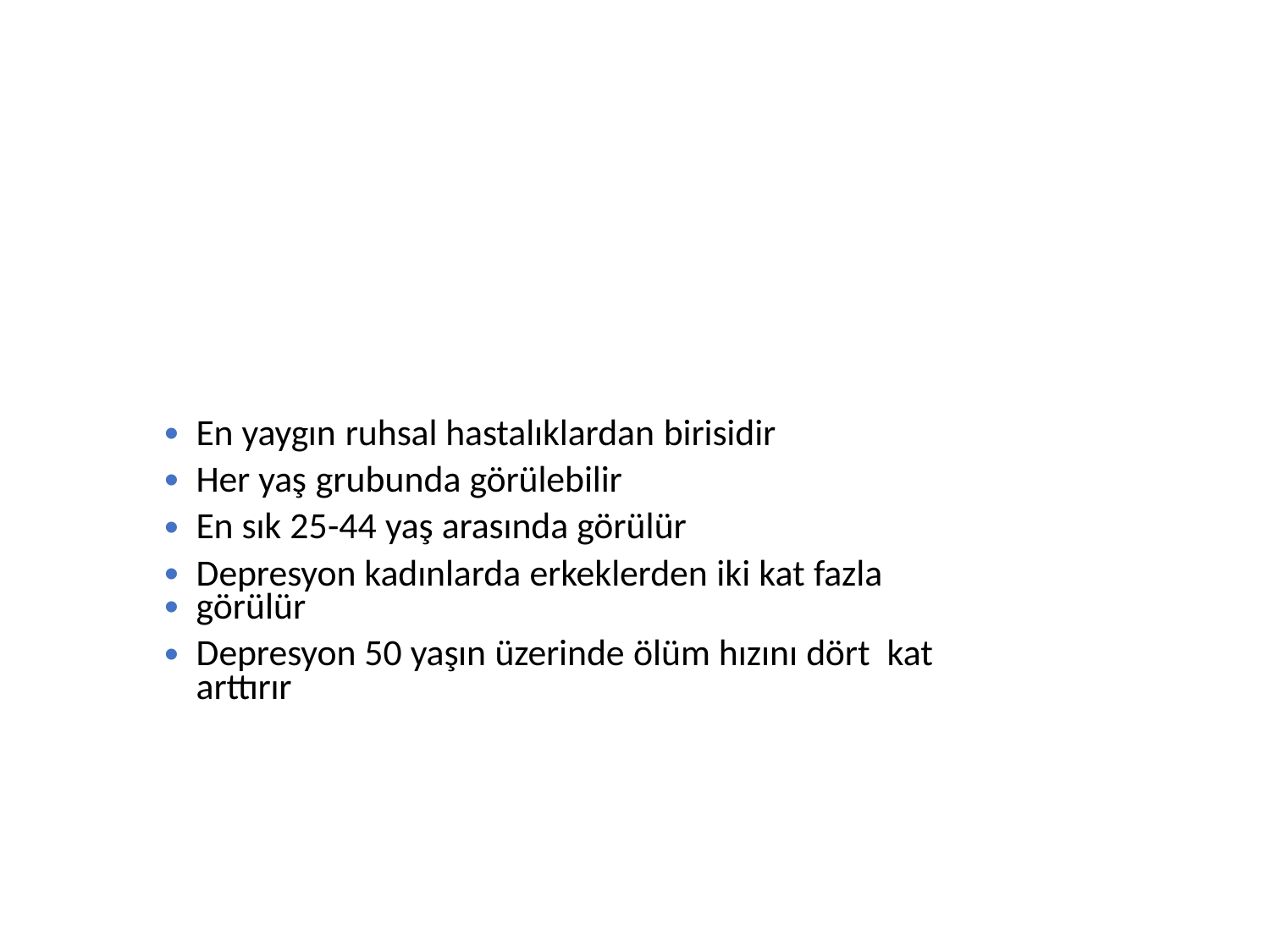

En yaygın ruhsal hastalıklardan birisidir
Her yaş grubunda görülebilir
En sık 25-44 yaş arasında görülür
Depresyon kadınlarda erkeklerden iki kat fazla
görülür
Depresyon 50 yaşın üzerinde ölüm hızını dört  kat arttırır